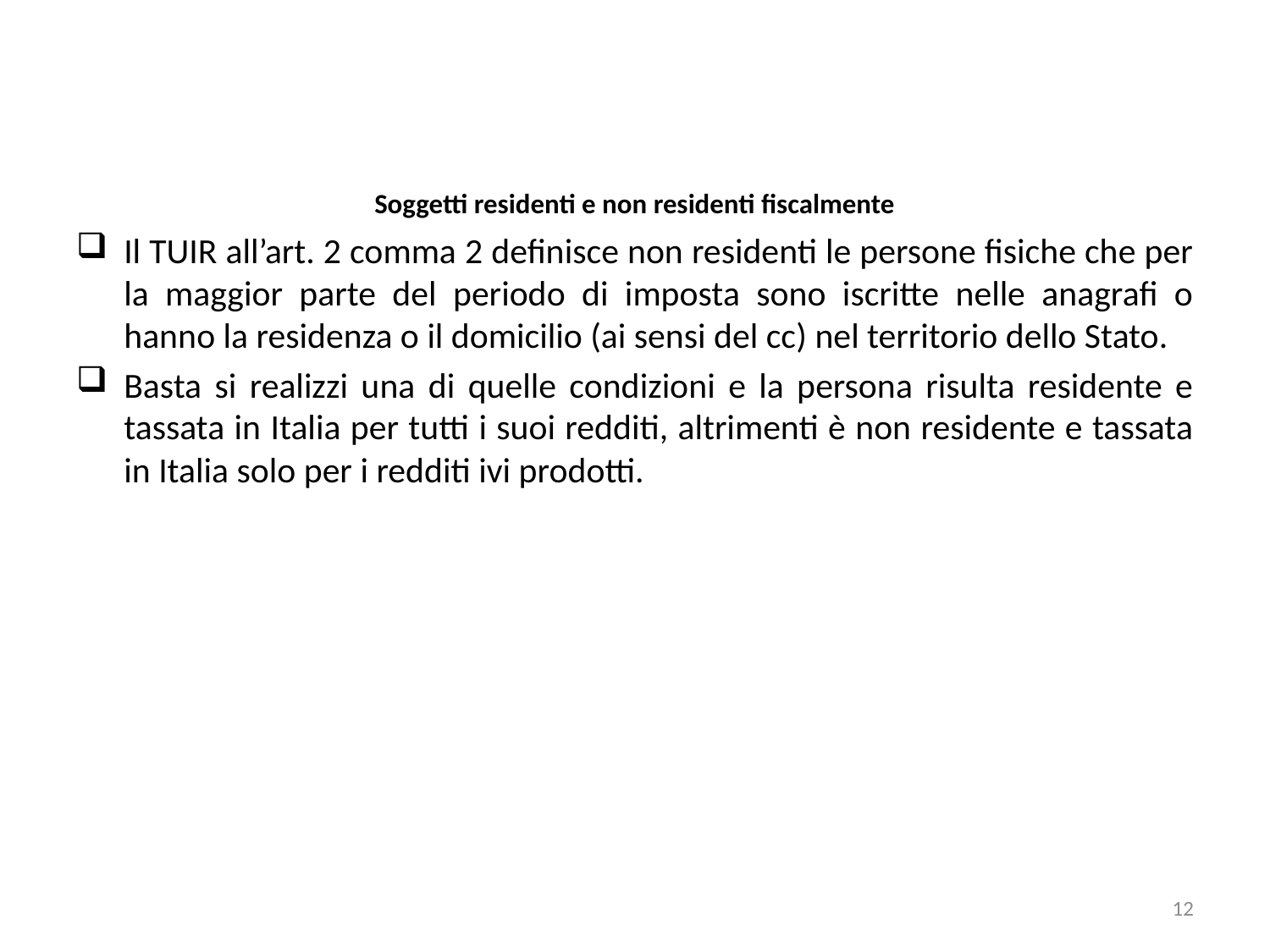

# Soggetti residenti e non residenti fiscalmente
Il TUIR all’art. 2 comma 2 definisce non residenti le persone fisiche che per la maggior parte del periodo di imposta sono iscritte nelle anagrafi o hanno la residenza o il domicilio (ai sensi del cc) nel territorio dello Stato.
Basta si realizzi una di quelle condizioni e la persona risulta residente e tassata in Italia per tutti i suoi redditi, altrimenti è non residente e tassata in Italia solo per i redditi ivi prodotti.
12